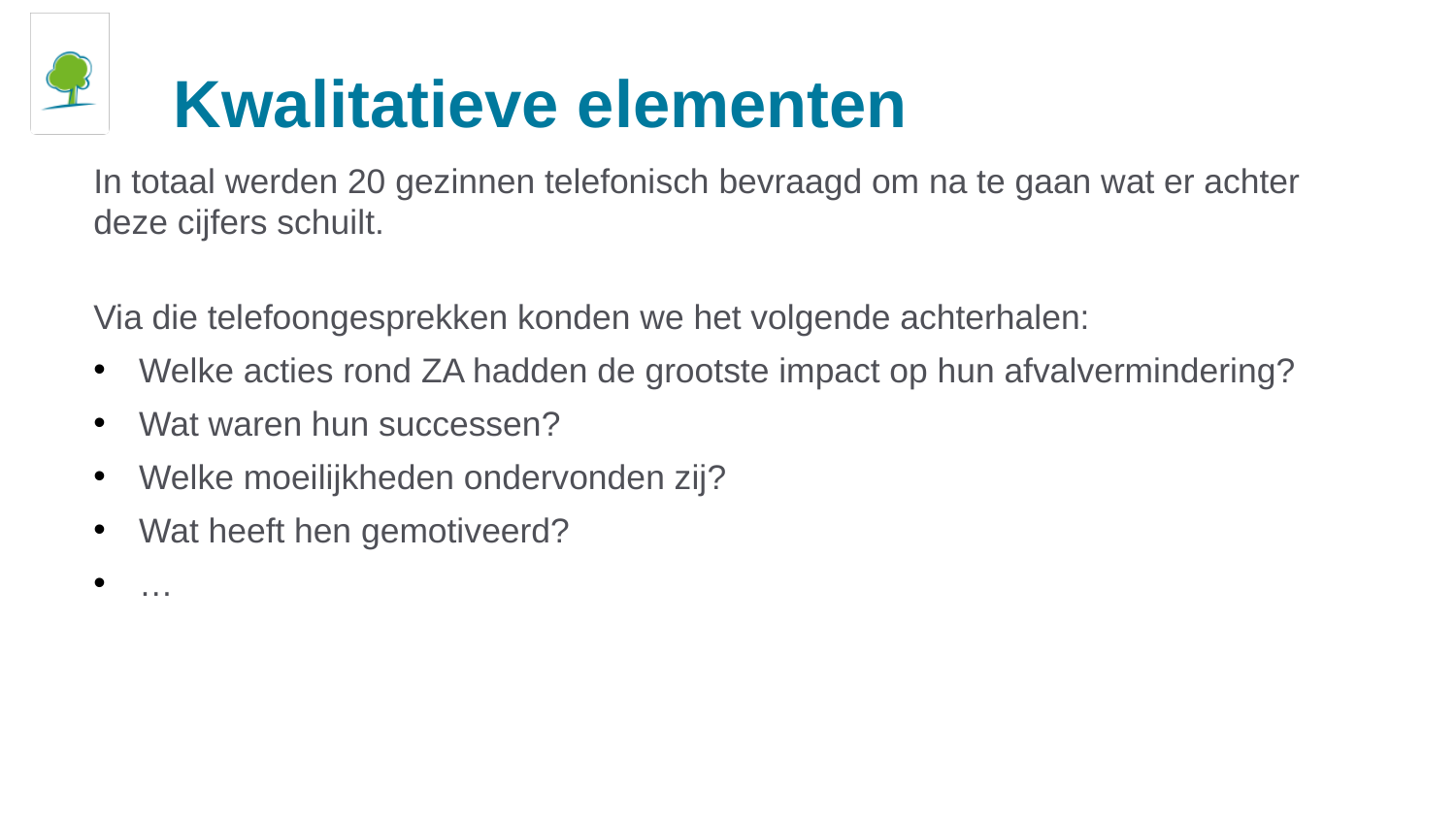

# Kwalitatieve elementen
In totaal werden 20 gezinnen telefonisch bevraagd om na te gaan wat er achter deze cijfers schuilt.

Via die telefoongesprekken konden we het volgende achterhalen:
Welke acties rond ZA hadden de grootste impact op hun afvalvermindering?
Wat waren hun successen?
Welke moeilijkheden ondervonden zij?
Wat heeft hen gemotiveerd?
…